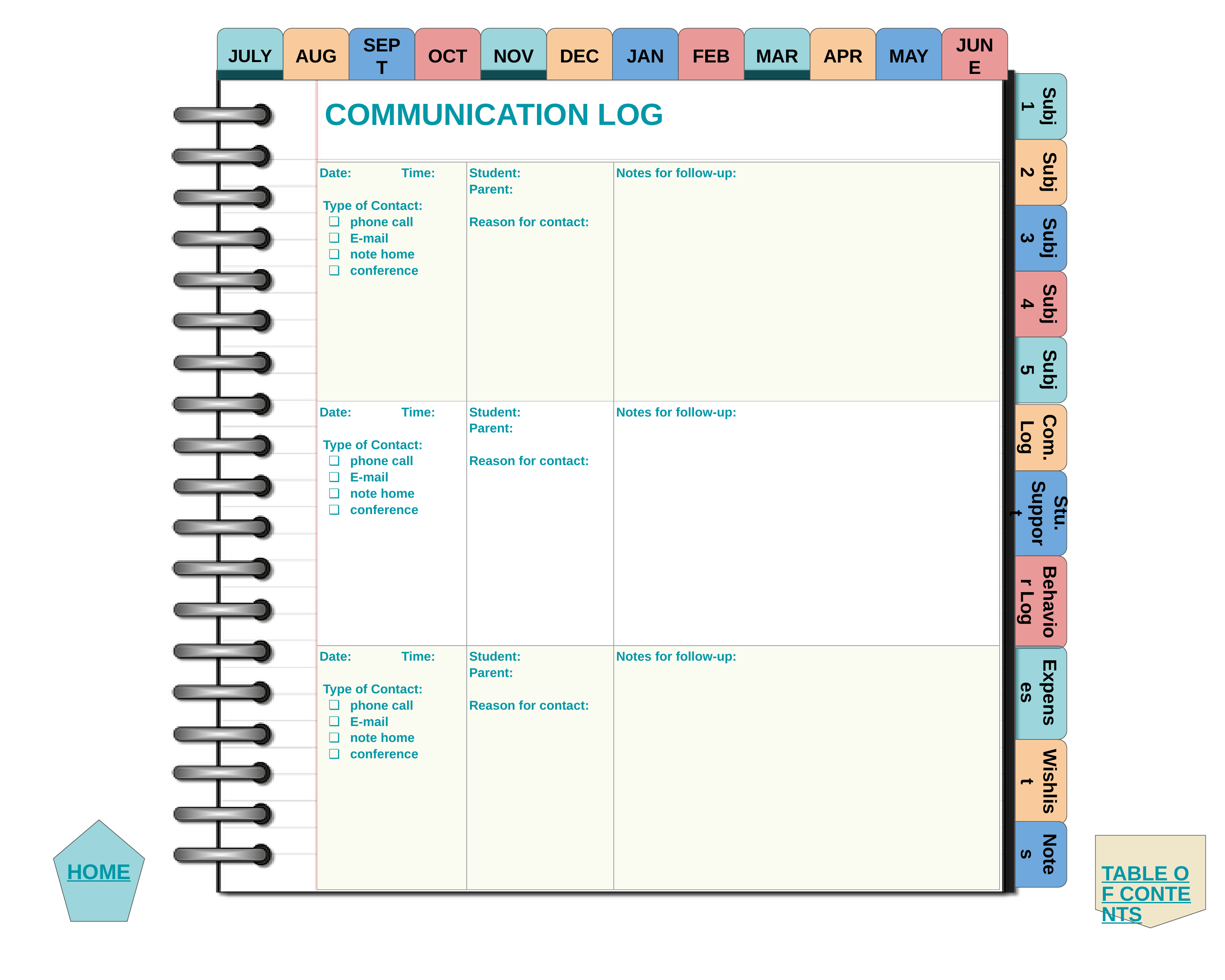

JULY
AUG
SEPT
OCT
NOV
DEC
JAN
FEB
MAR
APR
MAY
JUNE

Subj 1
COMMUNICATION LOG
Subj 2
| Date: Time: Type of Contact: phone call E-mail note home conference | Student: Parent: Reason for contact: | Notes for follow-up: |
| --- | --- | --- |
| Date: Time: Type of Contact: phone call E-mail note home conference | Student: Parent: Reason for contact: | Notes for follow-up: |
| Date: Time: Type of Contact: phone call E-mail note home conference | Student: Parent: Reason for contact: | Notes for follow-up: |
Subj 3
Subj 4
Subj 5
Com. Log
Stu. Support
Behavior Log
Expenses
Wishlist

Notes
TABLE OF CONTENTS
HOME